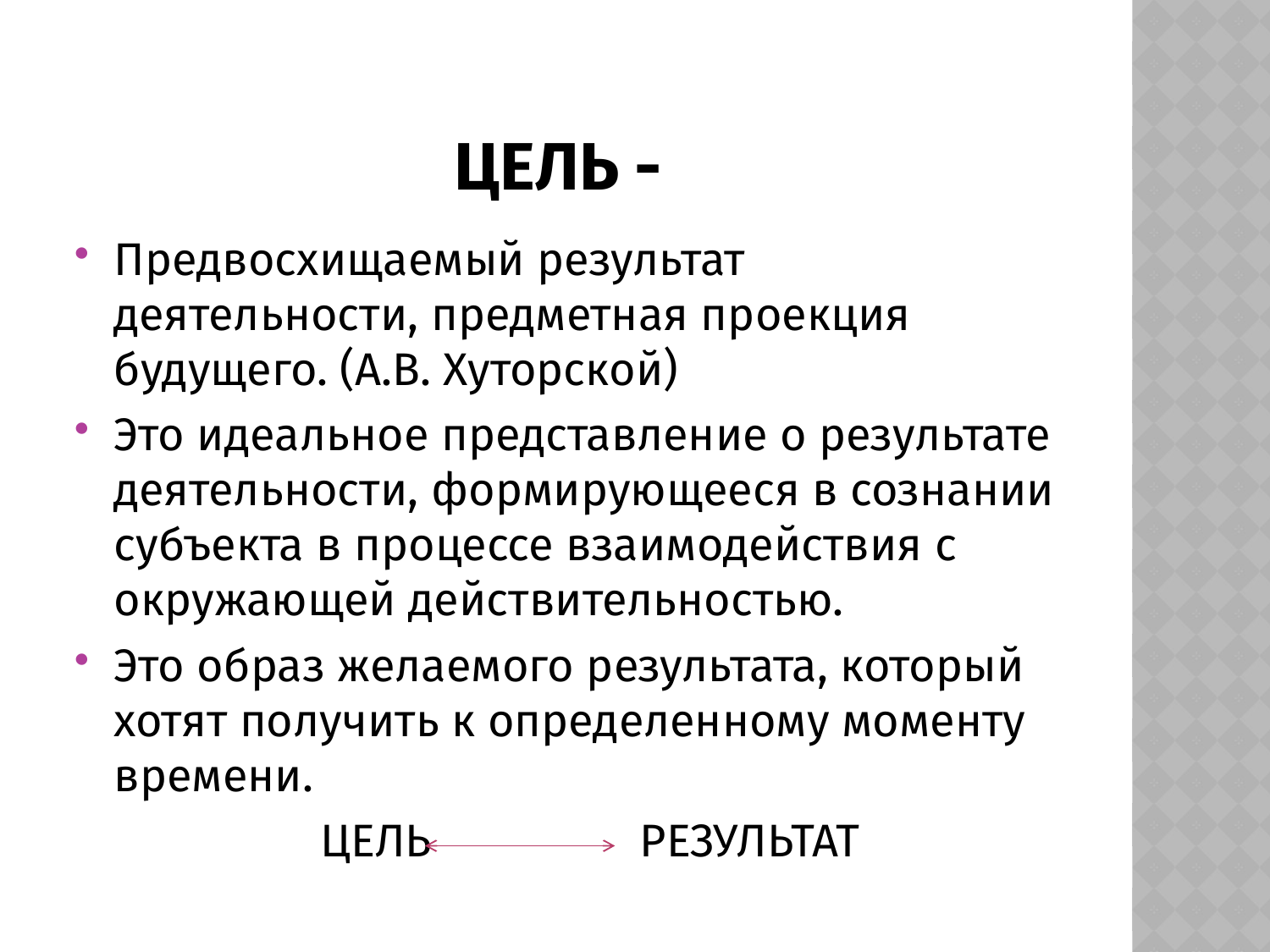

# Цель -
Предвосхищаемый результат деятельности, предметная проекция будущего. (А.В. Хуторской)
Это идеальное представление о результате деятельности, формирующееся в сознании субъекта в процессе взаимодействия с окружающей действительностью.
Это образ желаемого результата, который хотят получить к определенному моменту времени.
    ЦЕЛЬ                 РЕЗУЛЬТАТ